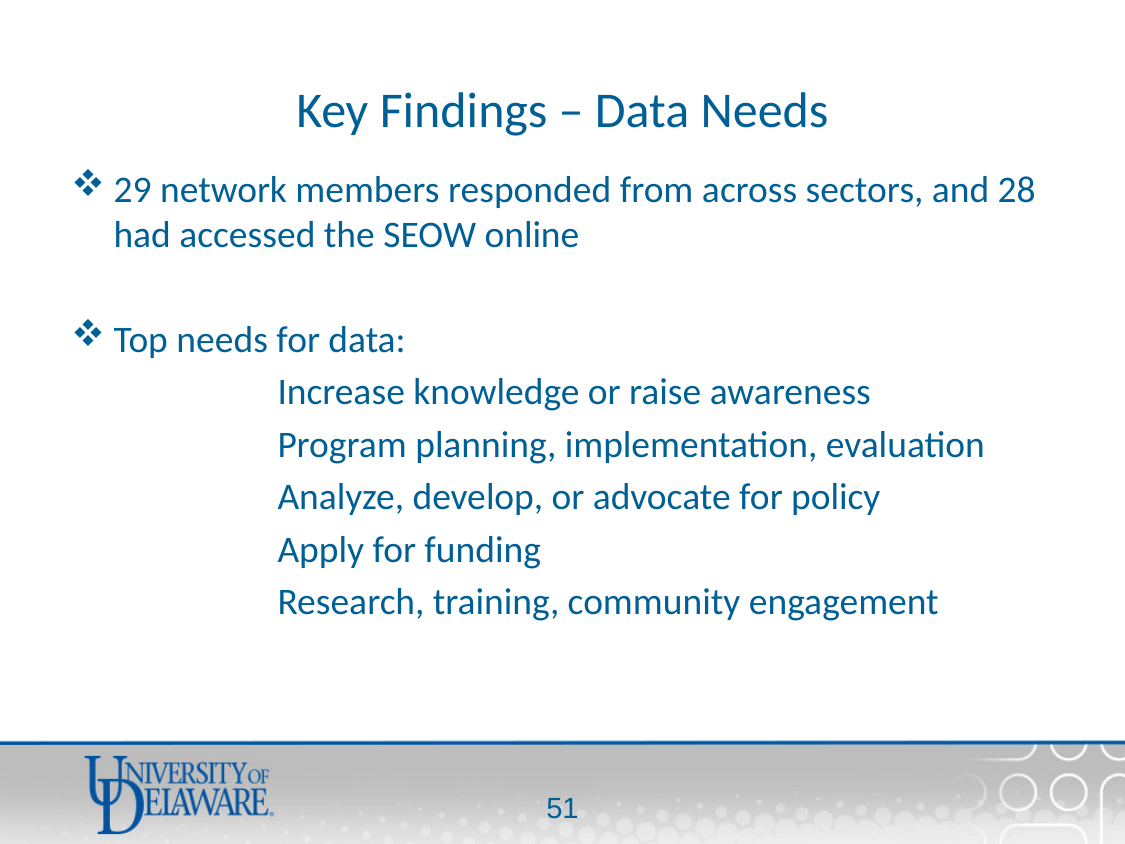

# Key Findings – Data Needs
29 network members responded from across sectors, and 28 had accessed the SEOW online

Top needs for data:
	Increase knowledge or raise awareness
	Program planning, implementation, evaluation
	Analyze, develop, or advocate for policy
	Apply for funding
	Research, training, community engagement

51